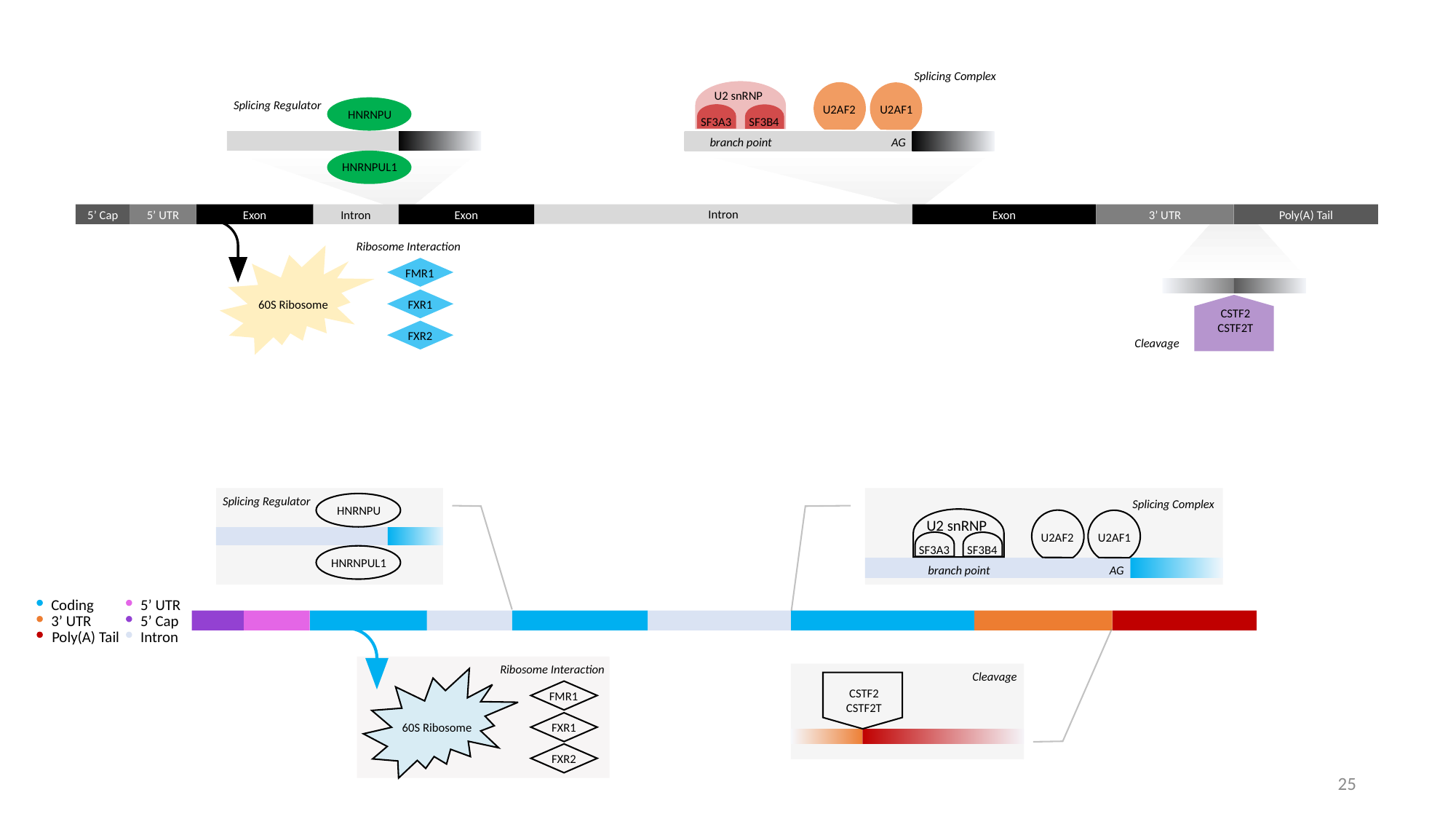

Splicing Complex

U2 snRNP

SF3A3

SF3B4

U2AF2
U2AF1
branch point
AG
Splicing Regulator

HNRNPU

HNRNPUL1

5’ Cap
5’ UTR
Exon
Intron
Exon
Intron
Exon
3’ UTR
Poly(A) Tail

Ribosome Interaction

FMR1

FXR1
60S Ribosome

FXR2

CSTF2
CSTF2T
Cleavage

Splicing Regulator

HNRNPU

HNRNPUL1

Splicing Complex

U2 snRNP

SF3A3

SF3B4

U2AF2
U2AF1
branch point
AG

Coding

5’ UTR

3’ UTR

5’ Cap

Poly(A) Tail

Intron

Ribosome Interaction

FMR1

FXR1
60S Ribosome

FXR2

Cleavage

CSTF2
CSTF2T

25